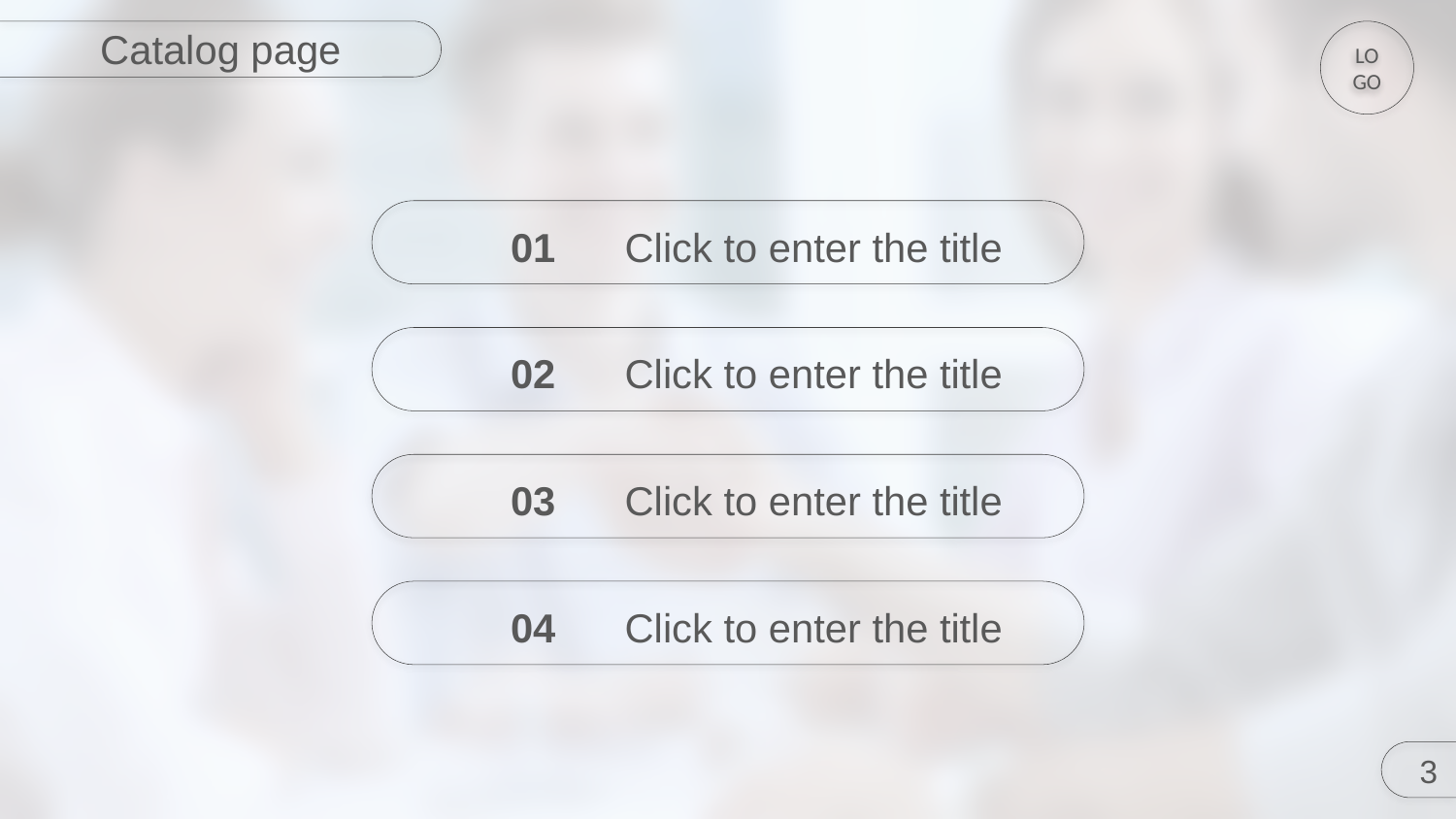

Catalog page

LOGO

01
Click to enter the title

02
Click to enter the title

03
Click to enter the title

04
Click to enter the title